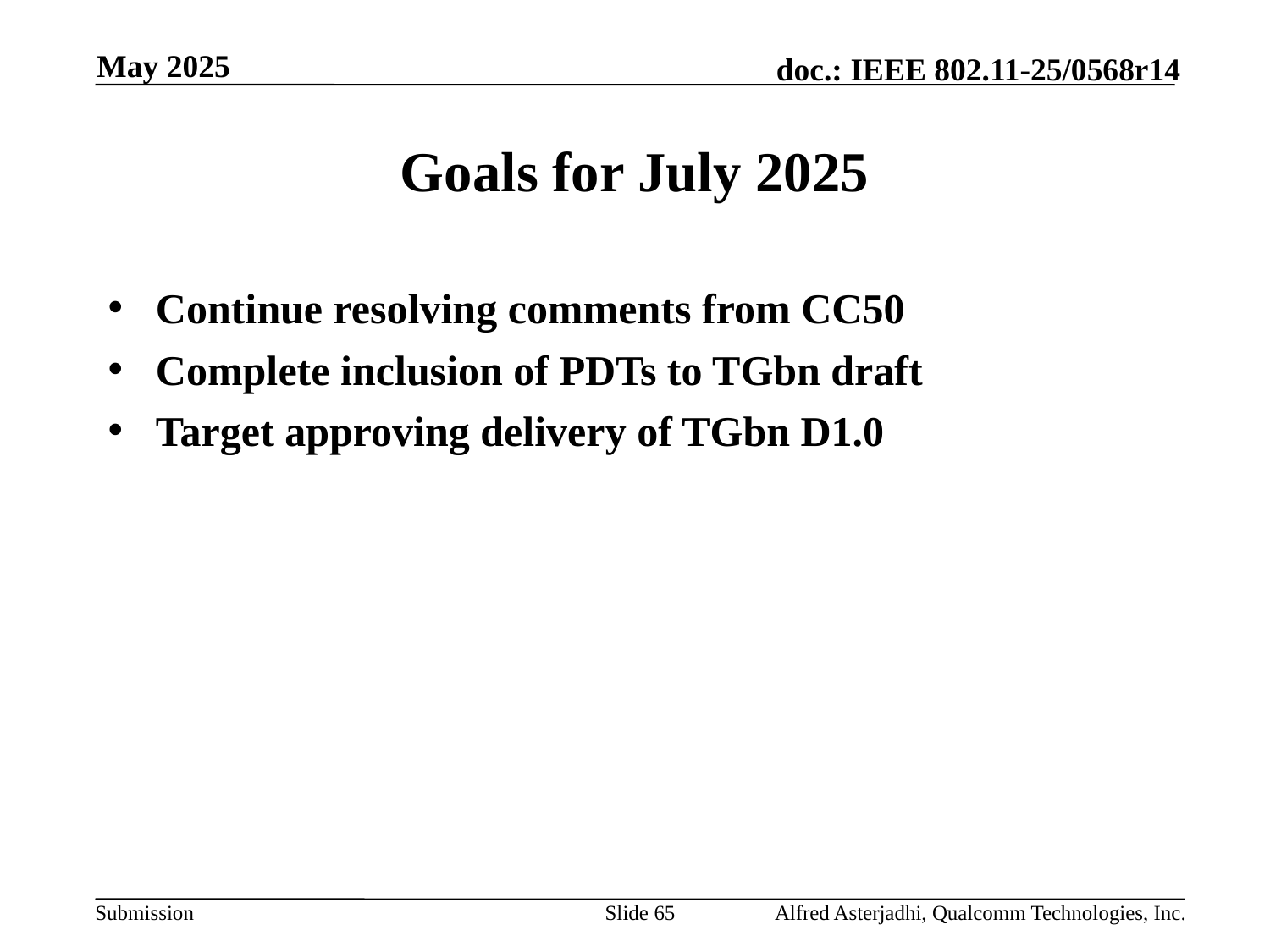

May 2025
# Goals for July 2025
Continue resolving comments from CC50
Complete inclusion of PDTs to TGbn draft
Target approving delivery of TGbn D1.0

Slide 65
Alfred Asterjadhi, Qualcomm Technologies, Inc.